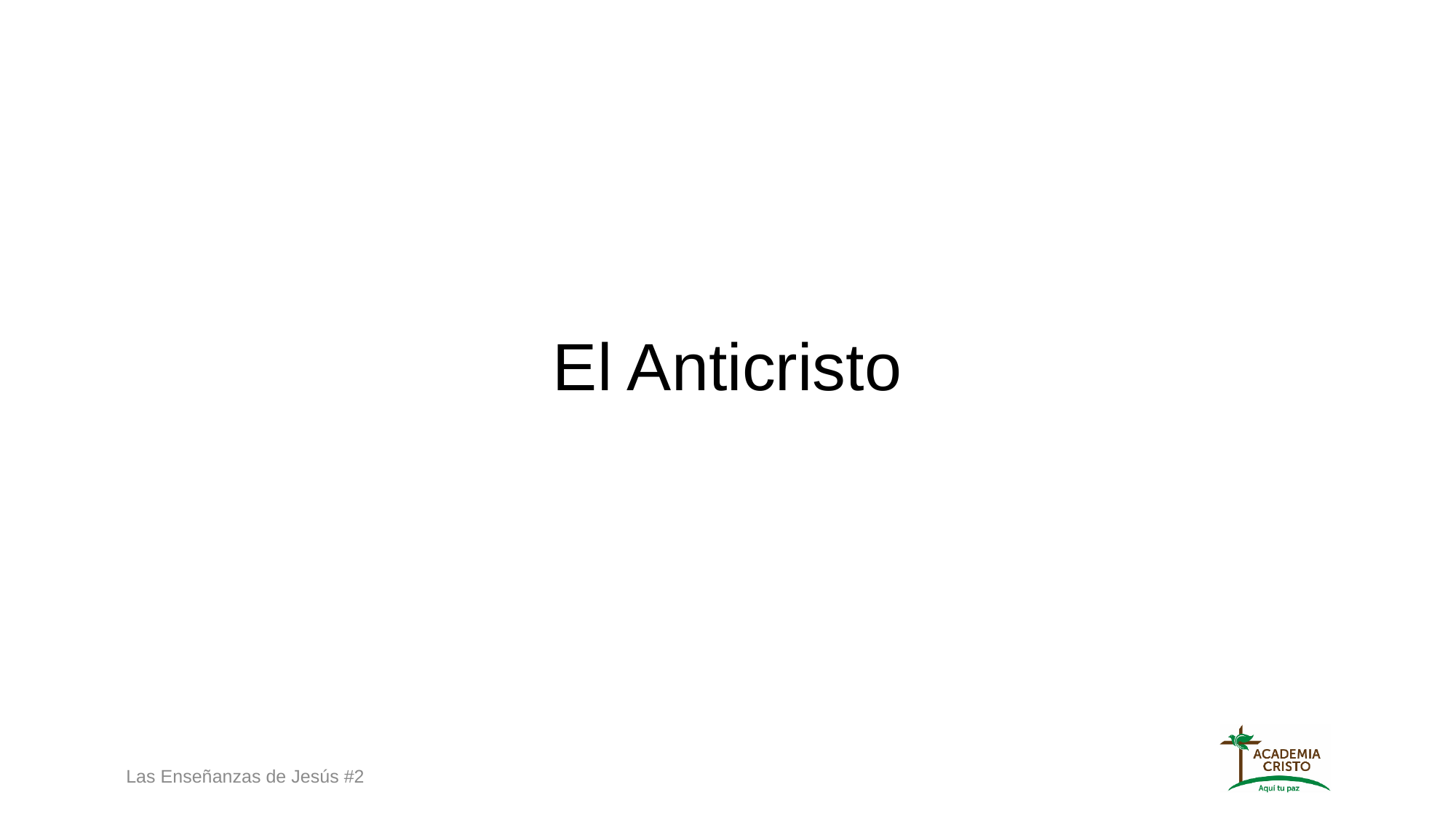

El Anticristo
Las Enseñanzas de Jesús #2